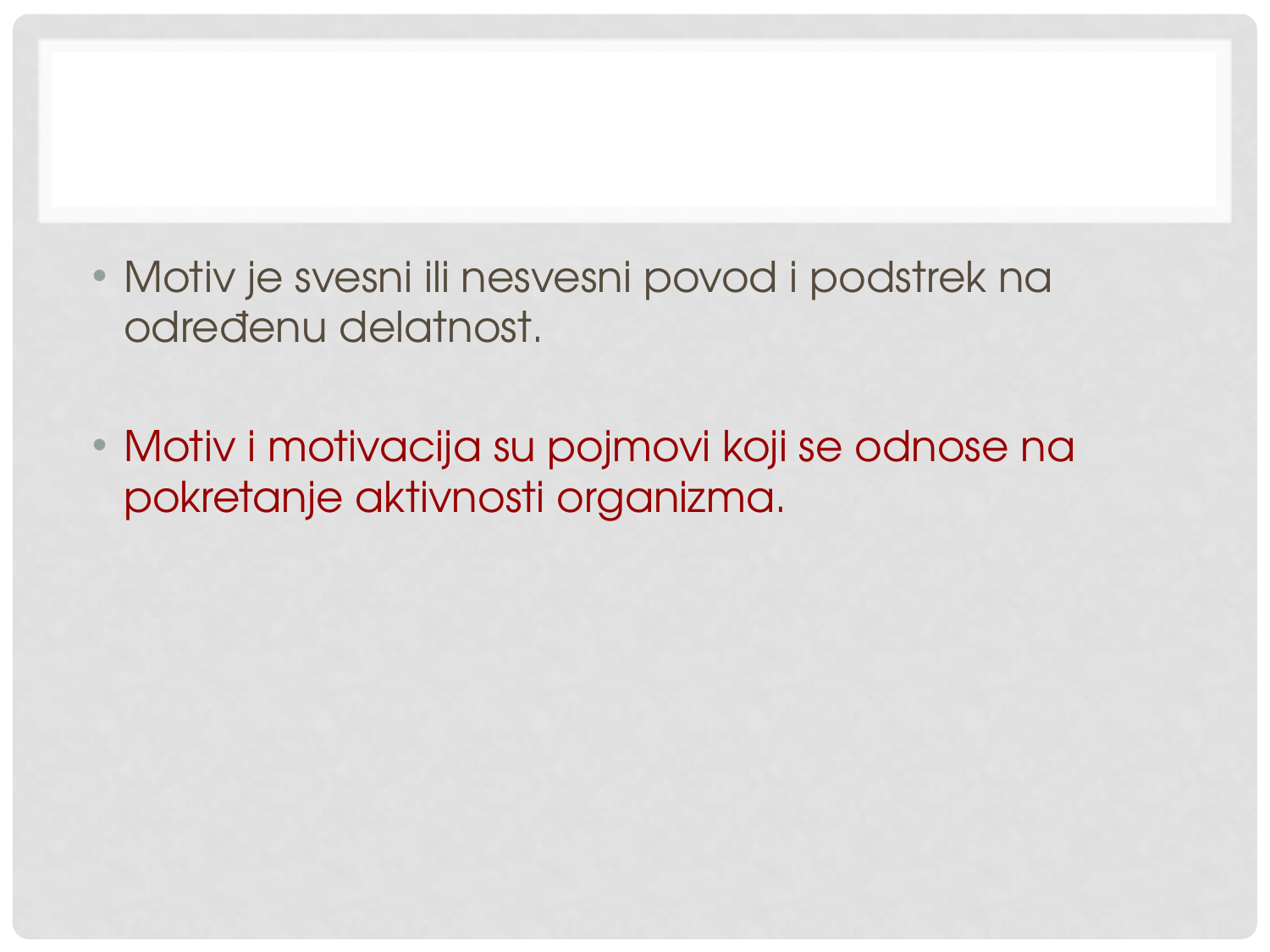

#
Motiv je svesni ili nesvesni povod i podstrek na određenu delatnost.

Motiv i motivacija su pojmovi koji se odnose na pokretanje aktivnosti organizma.